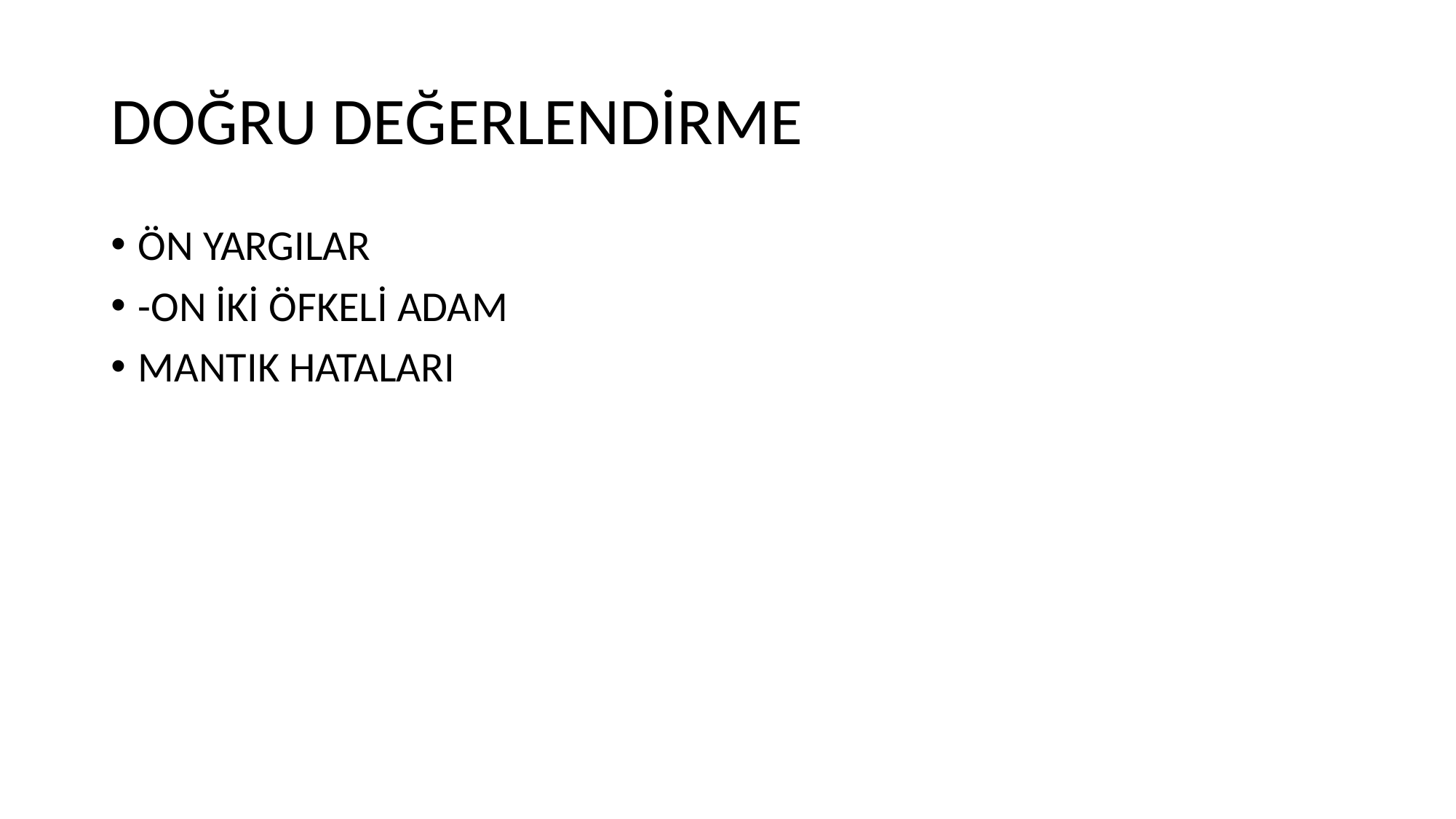

# DOĞRU DEĞERLENDİRME
ÖN YARGILAR
-ON İKİ ÖFKELİ ADAM
MANTIK HATALARI